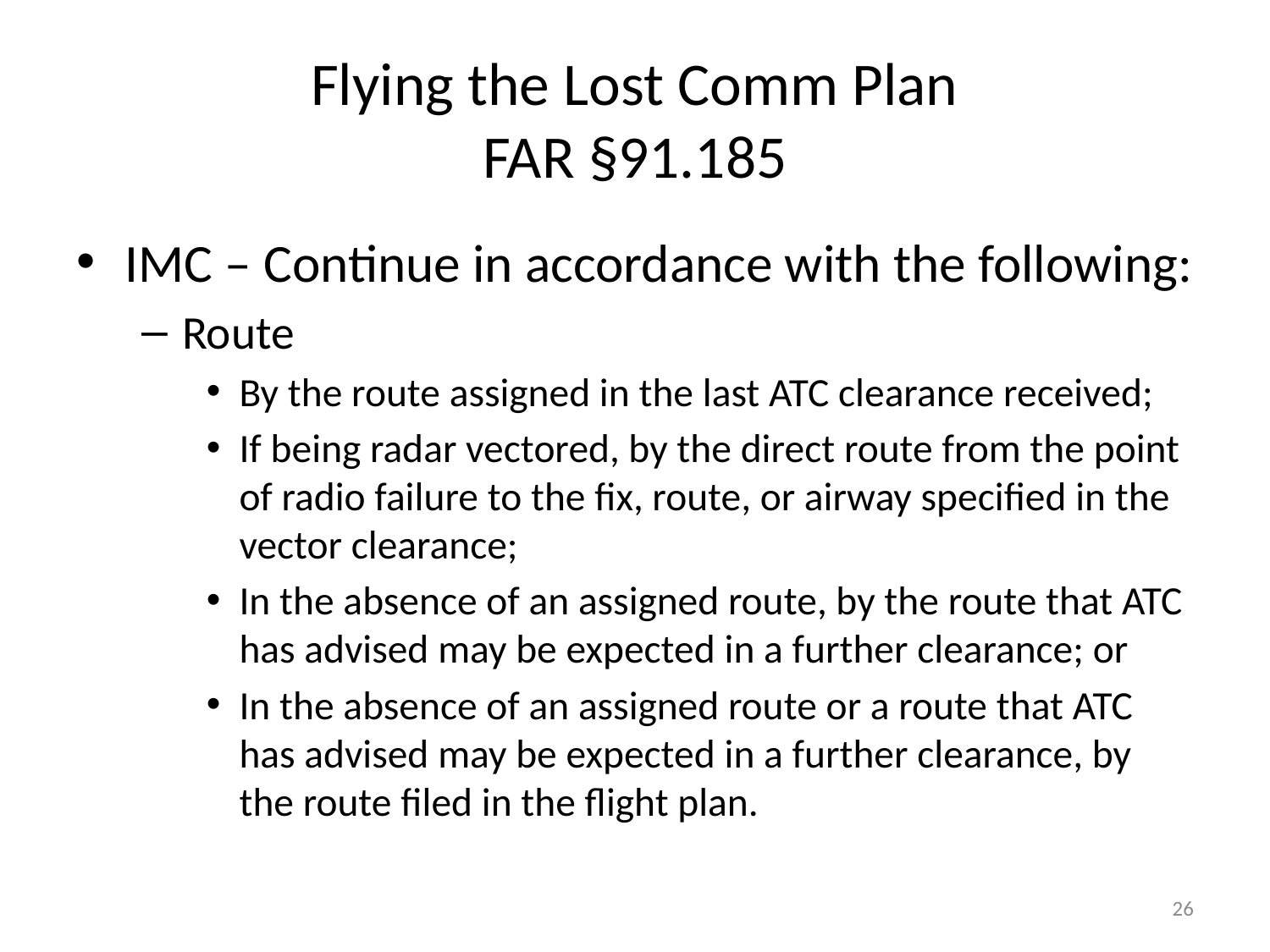

# Flying the Lost Comm Plan FAR §91.185
IMC – Continue in accordance with the following:
Route
By the route assigned in the last ATC clearance received;
If being radar vectored, by the direct route from the point of radio failure to the fix, route, or airway specified in the vector clearance;
In the absence of an assigned route, by the route that ATC has advised may be expected in a further clearance; or
In the absence of an assigned route or a route that ATC has advised may be expected in a further clearance, by the route filed in the flight plan.

26